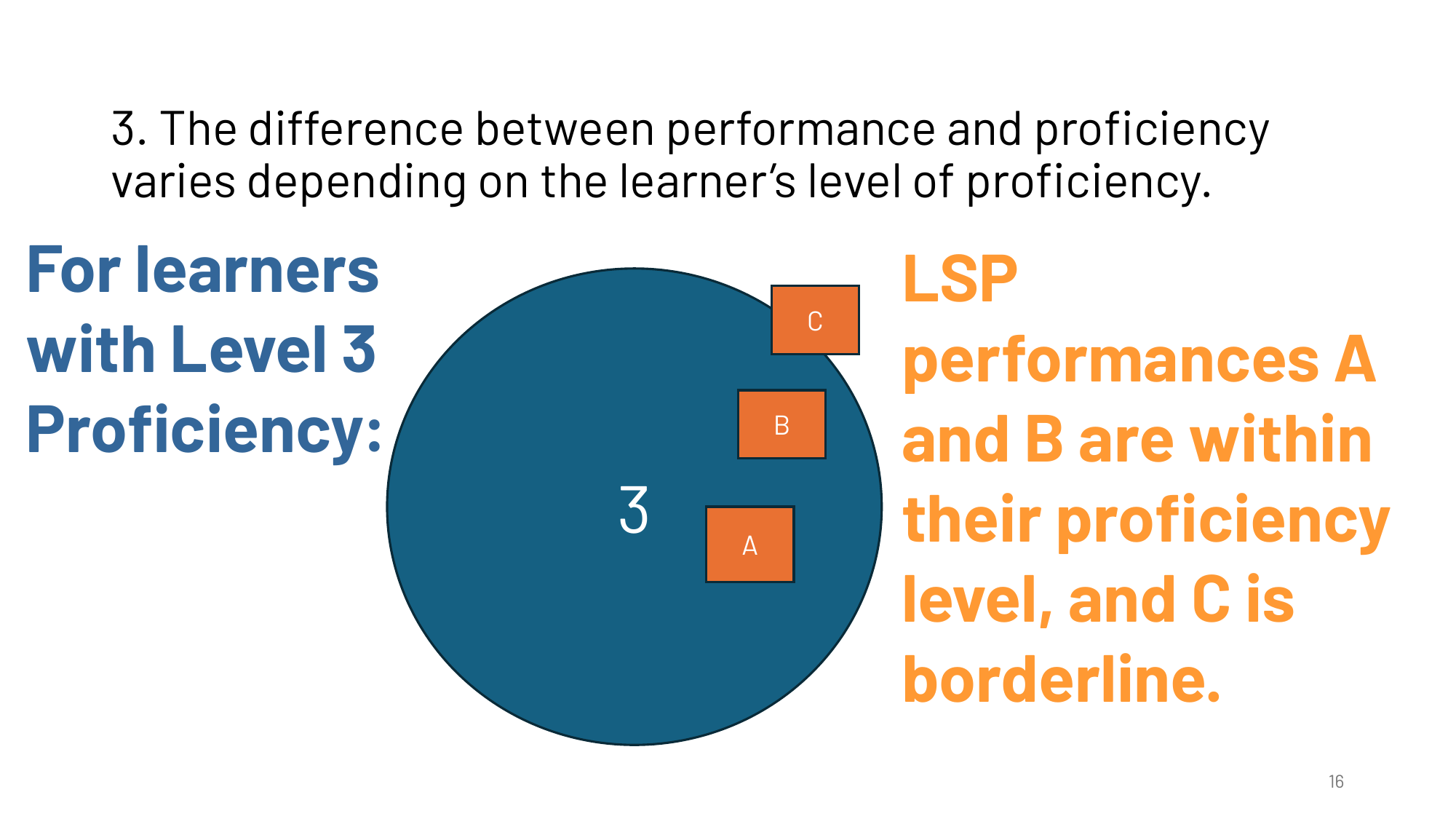

# 3. The difference between performance and proficiency varies depending on the learner’s level of proficiency.
For learners with Level 3 Proficiency:
LSP performances A and B are within their proficiency level, and C is borderline.
3
C
B
A
16